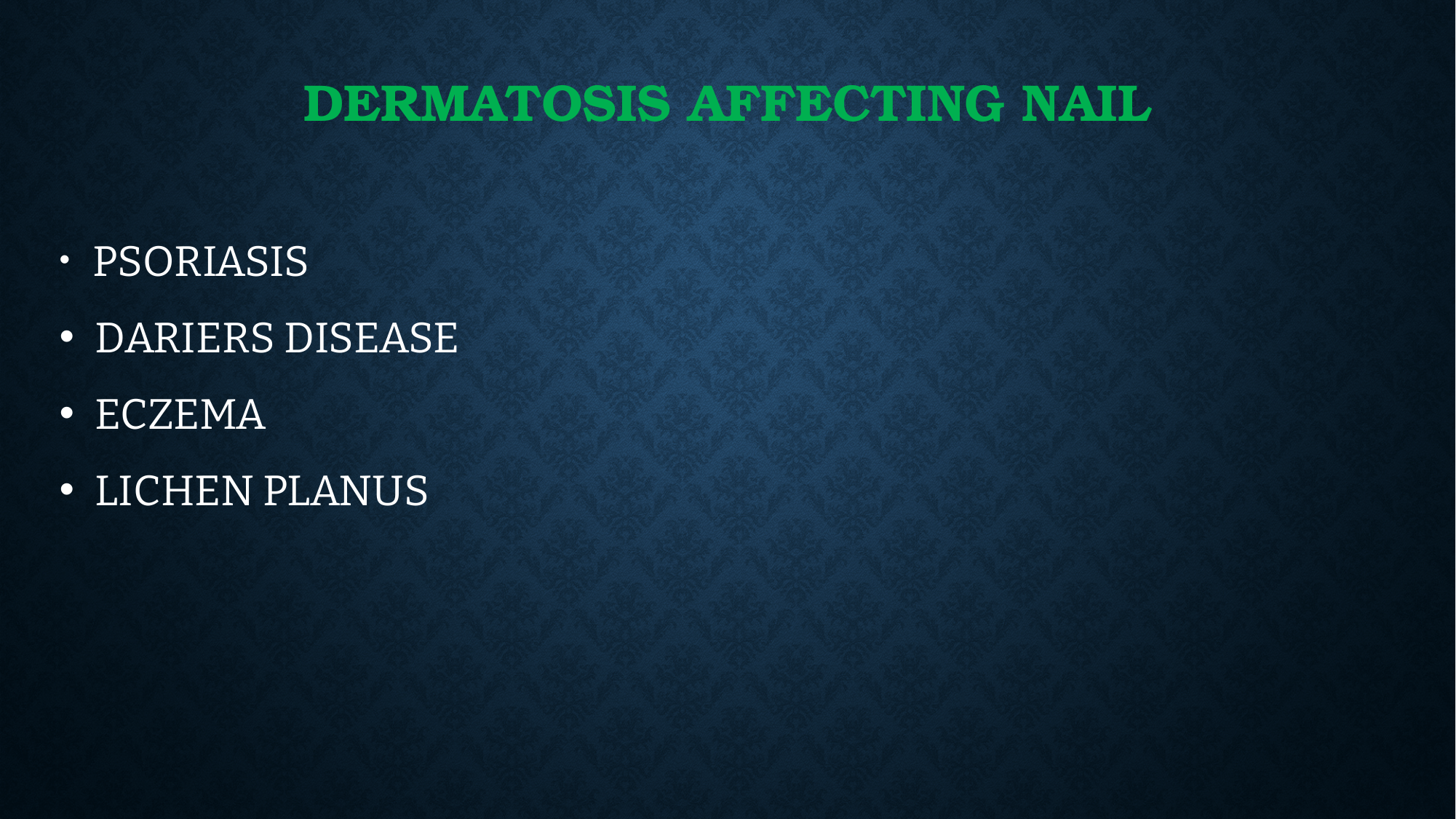

# DERMATOSIS AFFECTING NAIL
 PSORIASIS
 DARIERS DISEASE
 ECZEMA
 LICHEN PLANUS